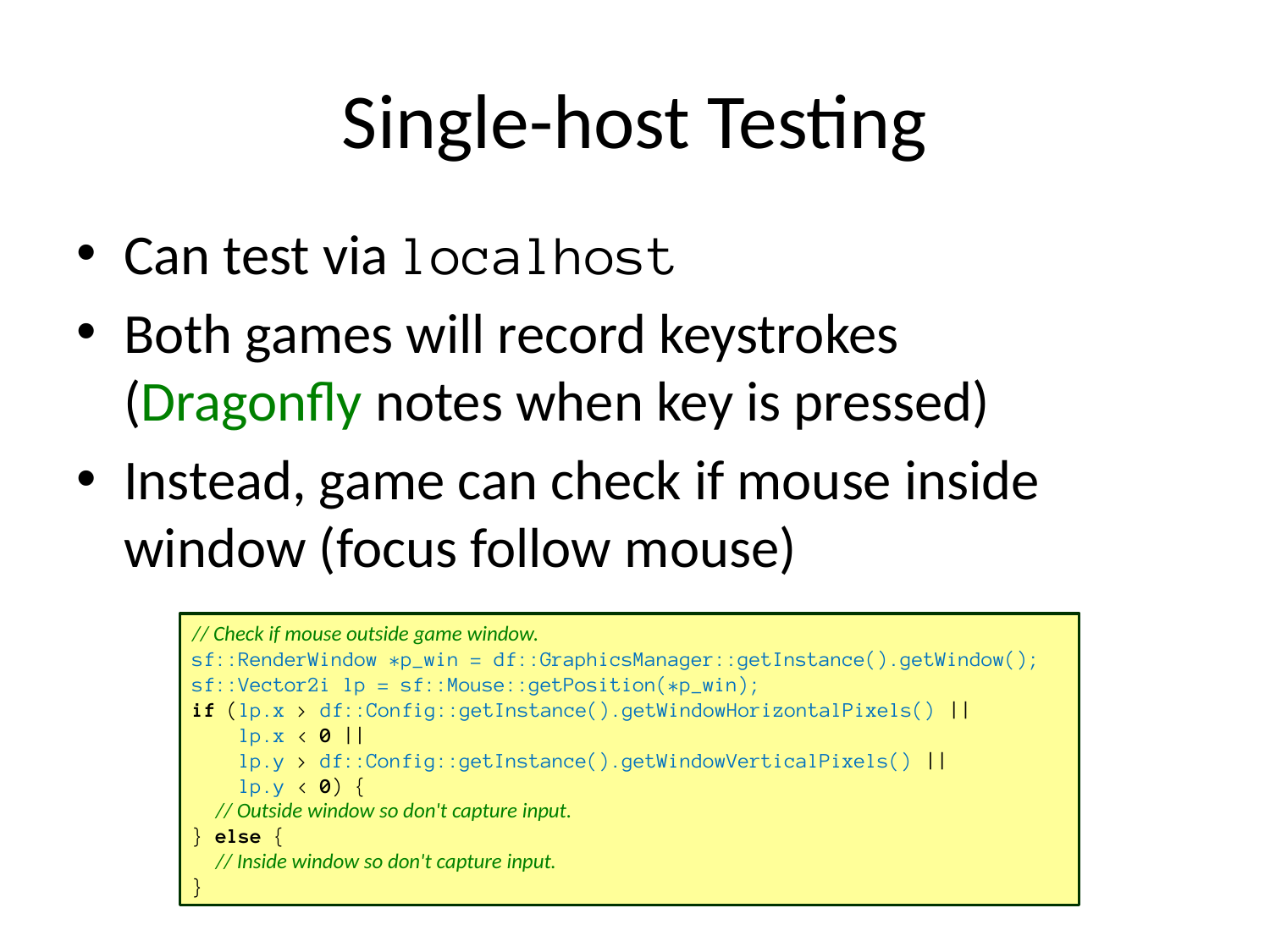

# Single-host Testing
Can test via localhost
Both games will record keystrokes (Dragonfly notes when key is pressed)
Instead, game can check if mouse inside window (focus follow mouse)
// Check if mouse outside game window.
sf::RenderWindow *p_win = df::GraphicsManager::getInstance().getWindow();
sf::Vector2i lp = sf::Mouse::getPosition(*p_win);
if (lp.x > df::Config::getInstance().getWindowHorizontalPixels() ||
    lp.x < 0 ||
    lp.y > df::Config::getInstance().getWindowVerticalPixels() ||
    lp.y < 0) {
  // Outside window so don't capture input.
} else {
  // Inside window so don't capture input.
}